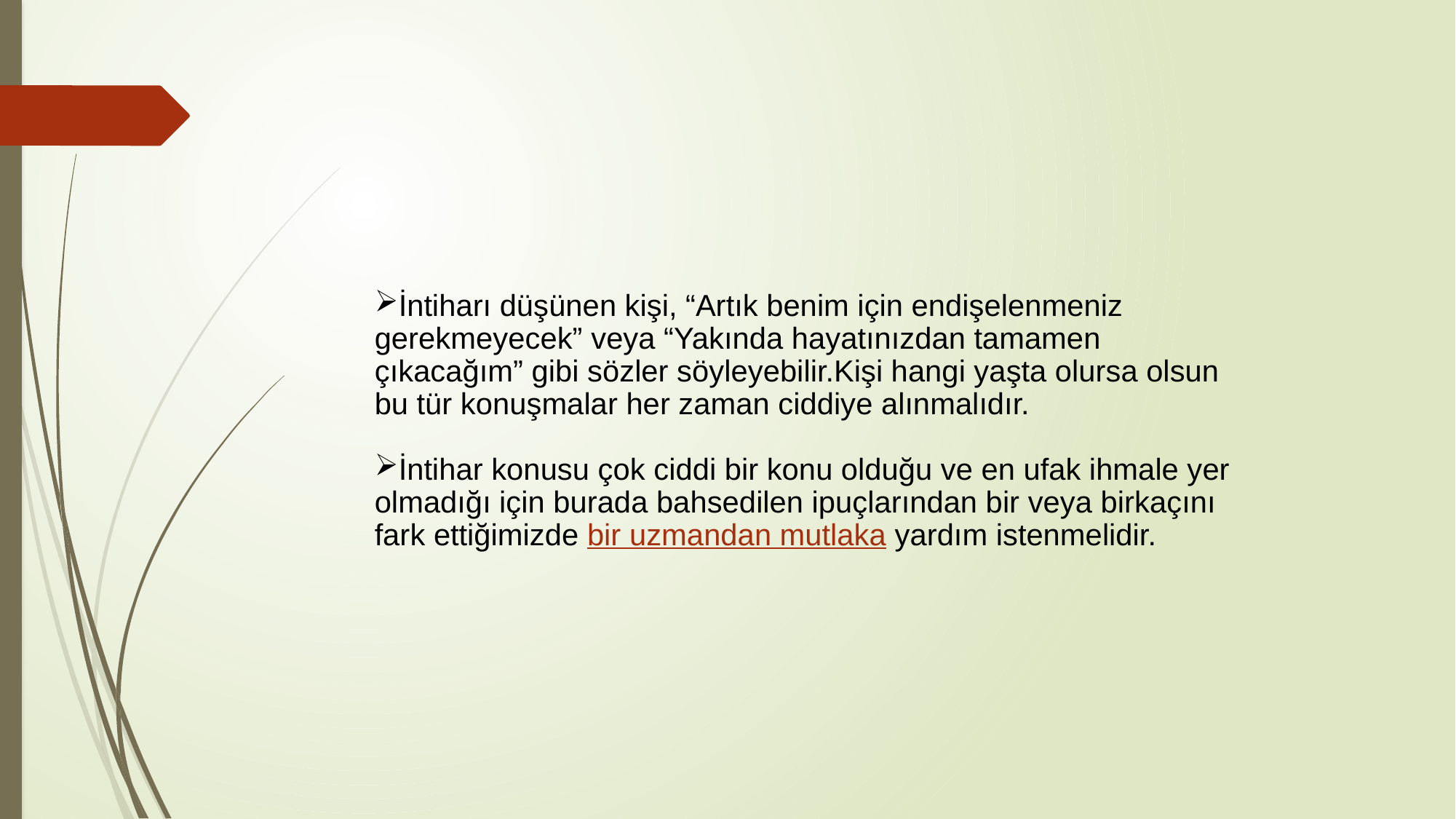

İntiharı düşünen kişi, “Artık benim için endişelenmeniz gerekmeyecek” veya “Yakında hayatınızdan tamamen çıkacağım” gibi sözler söyleyebilir.Kişi hangi yaşta olursa olsun bu tür konuşmalar her zaman ciddiye alınmalıdır.

İntihar konusu çok ciddi bir konu olduğu ve en ufak ihmale yer olmadığı için burada bahsedilen ipuçlarından bir veya birkaçını fark ettiğimizde bir uzmandan mutlaka yardım istenmelidir.